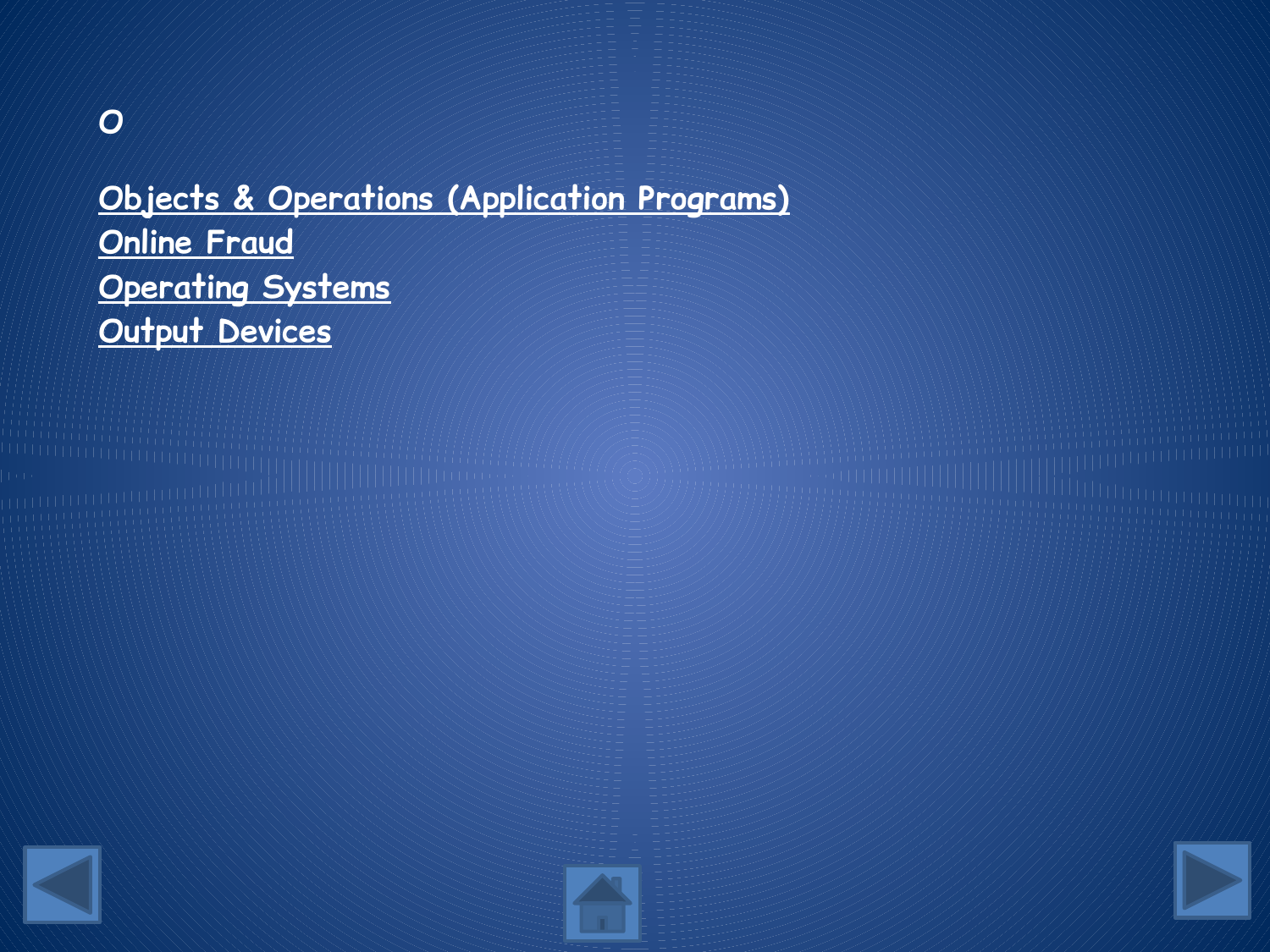

O

Objects & Operations (Application Programs)
Online Fraud
Operating Systems
Output Devices